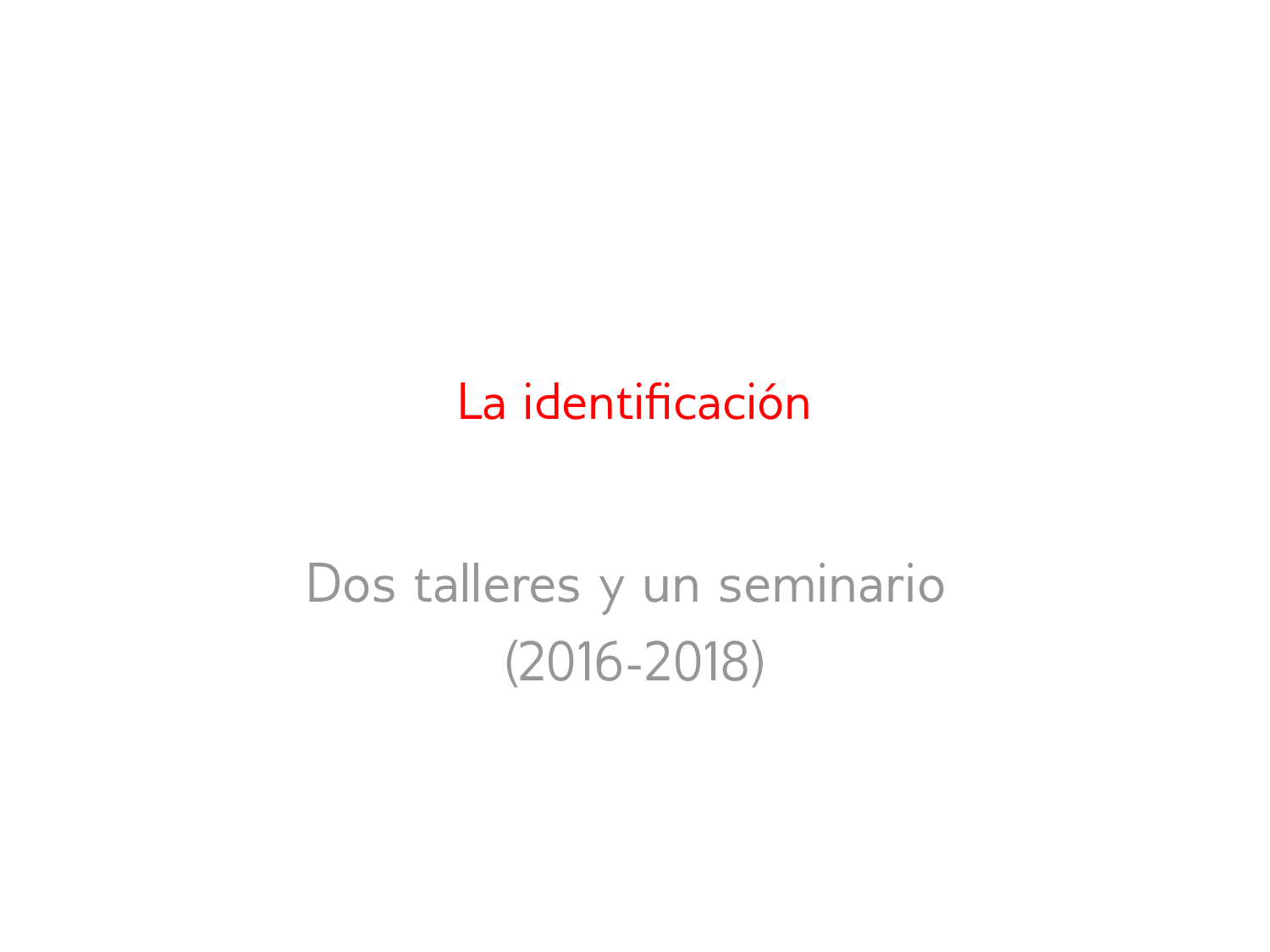

# La identificación
Dos talleres y un seminario
(2016-2018)